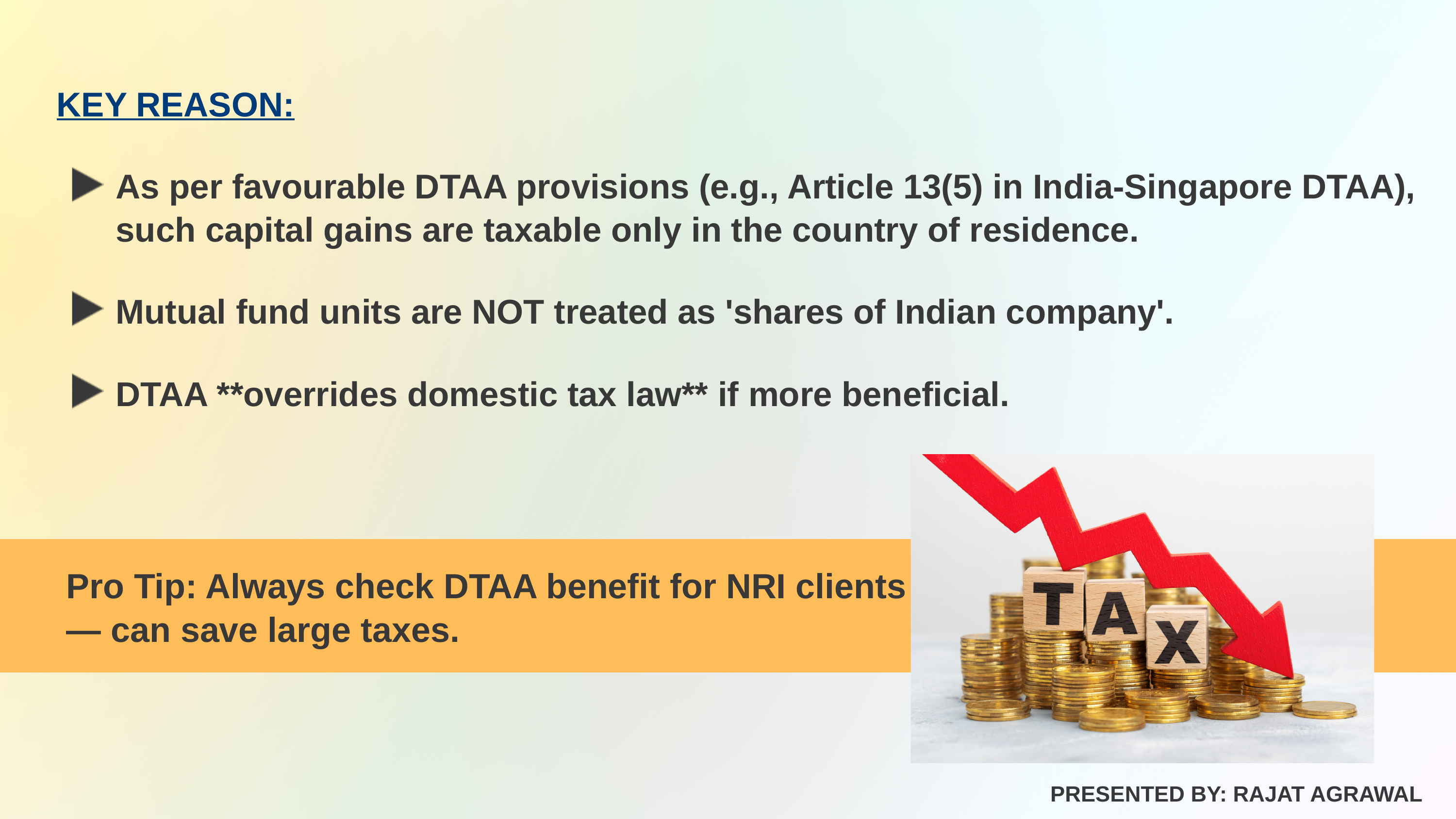

KEY REASON:
As per favourable DTAA provisions (e.g., Article 13(5) in India-Singapore DTAA), such capital gains are taxable only in the country of residence.

Mutual fund units are NOT treated as 'shares of Indian company'.

DTAA **overrides domestic tax law** if more beneficial.

Pro Tip: Always check DTAA benefit for NRI clients — can save large taxes.
PRESENTED BY: RAJAT AGRAWAL